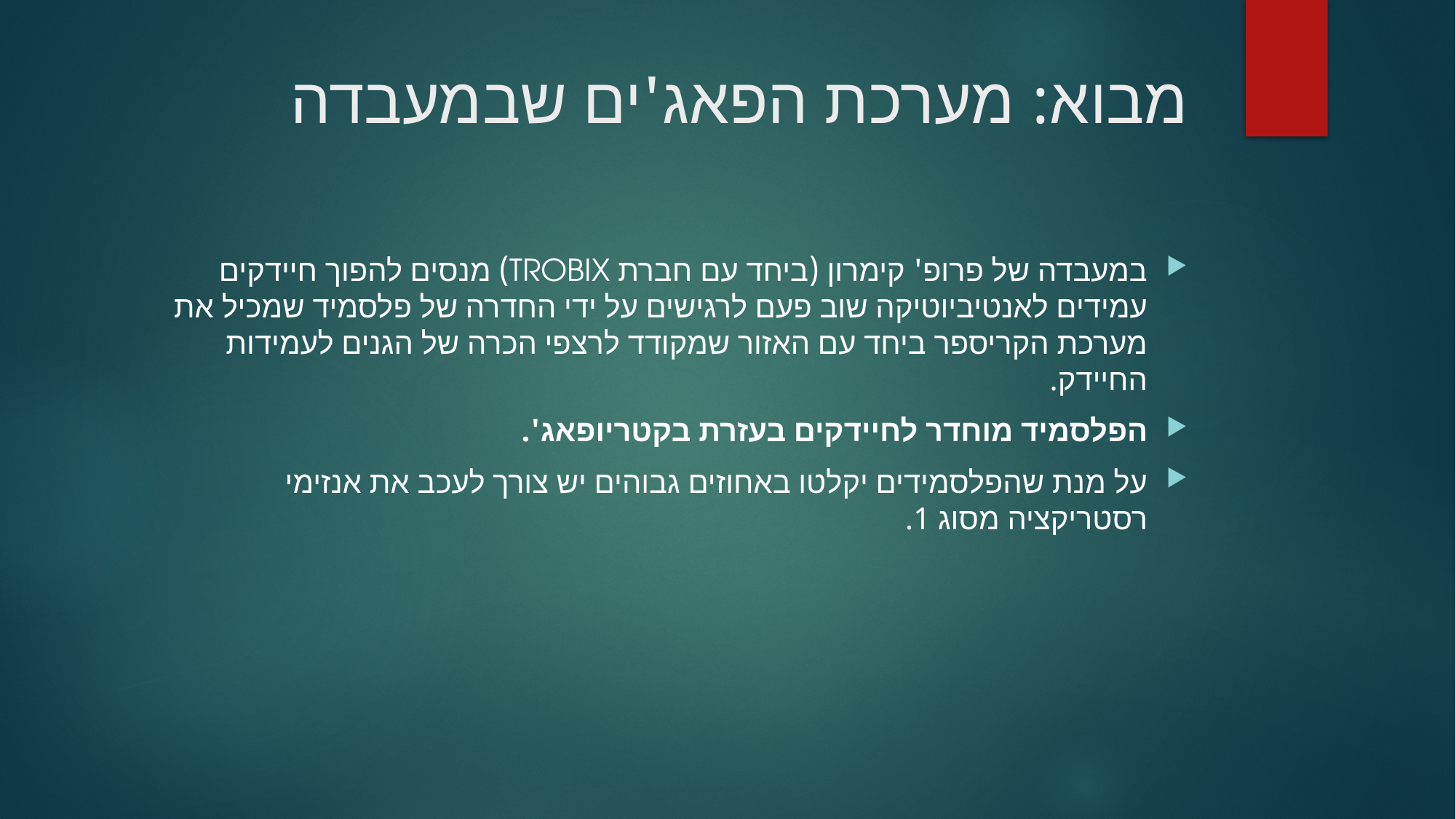

# מבוא: מערכת הפאג'ים שבמעבדה
במעבדה של פרופ' קימרון (ביחד עם חברת TROBIX) מנסים להפוך חיידקים עמידים לאנטיביוטיקה שוב פעם לרגישים על ידי החדרה של פלסמיד שמכיל את מערכת הקריספר ביחד עם האזור שמקודד לרצפי הכרה של הגנים לעמידות החיידק.
הפלסמיד מוחדר לחיידקים בעזרת בקטריופאג'.
על מנת שהפלסמידים יקלטו באחוזים גבוהים יש צורך לעכב את אנזימי רסטריקציה מסוג 1.